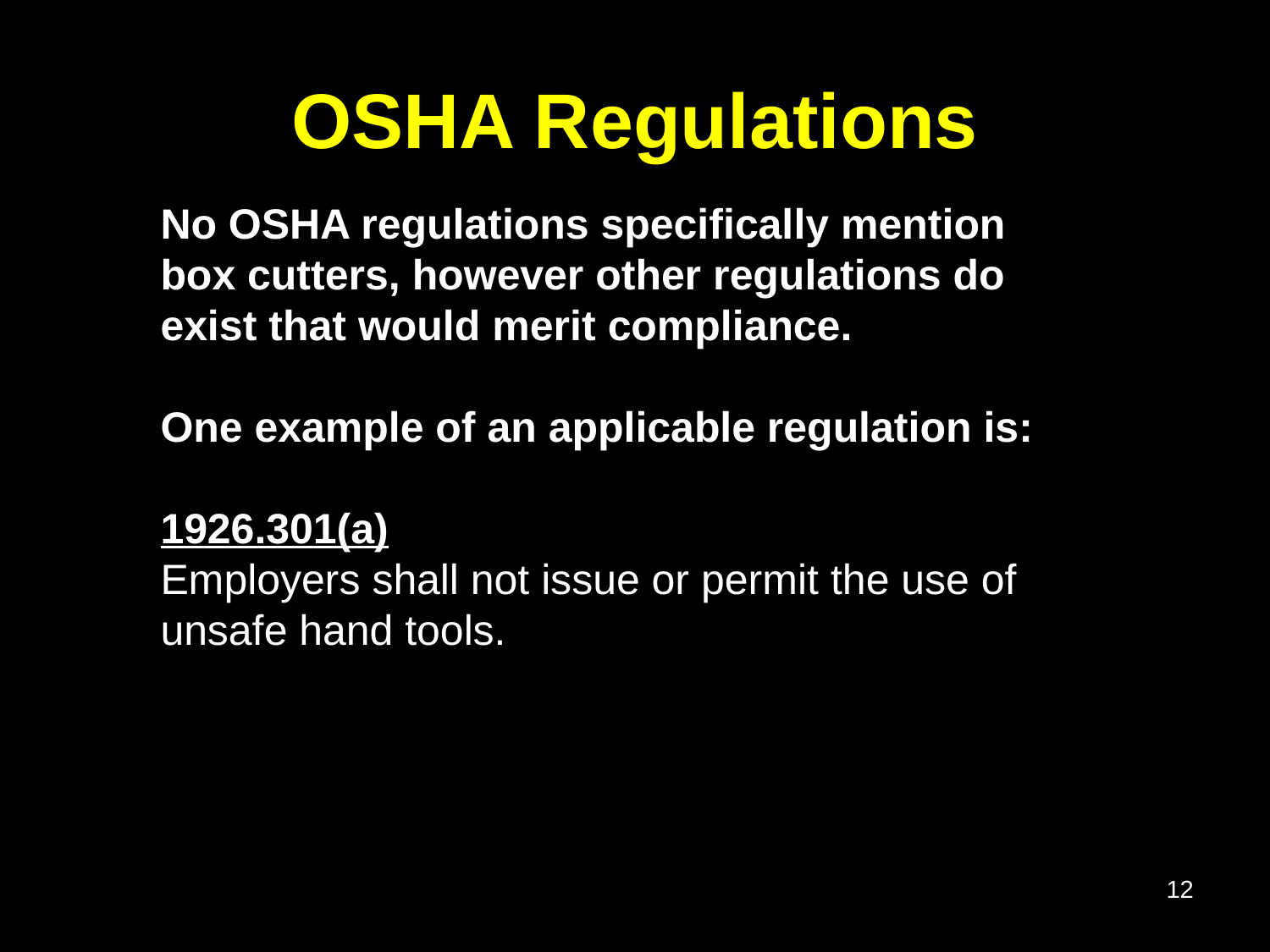

# OSHA Regulations
No OSHA regulations specifically mention box cutters, however other regulations do exist that would merit compliance.

One example of an applicable regulation is:

1926.301(a)
Employers shall not issue or permit the use of unsafe hand tools.

12